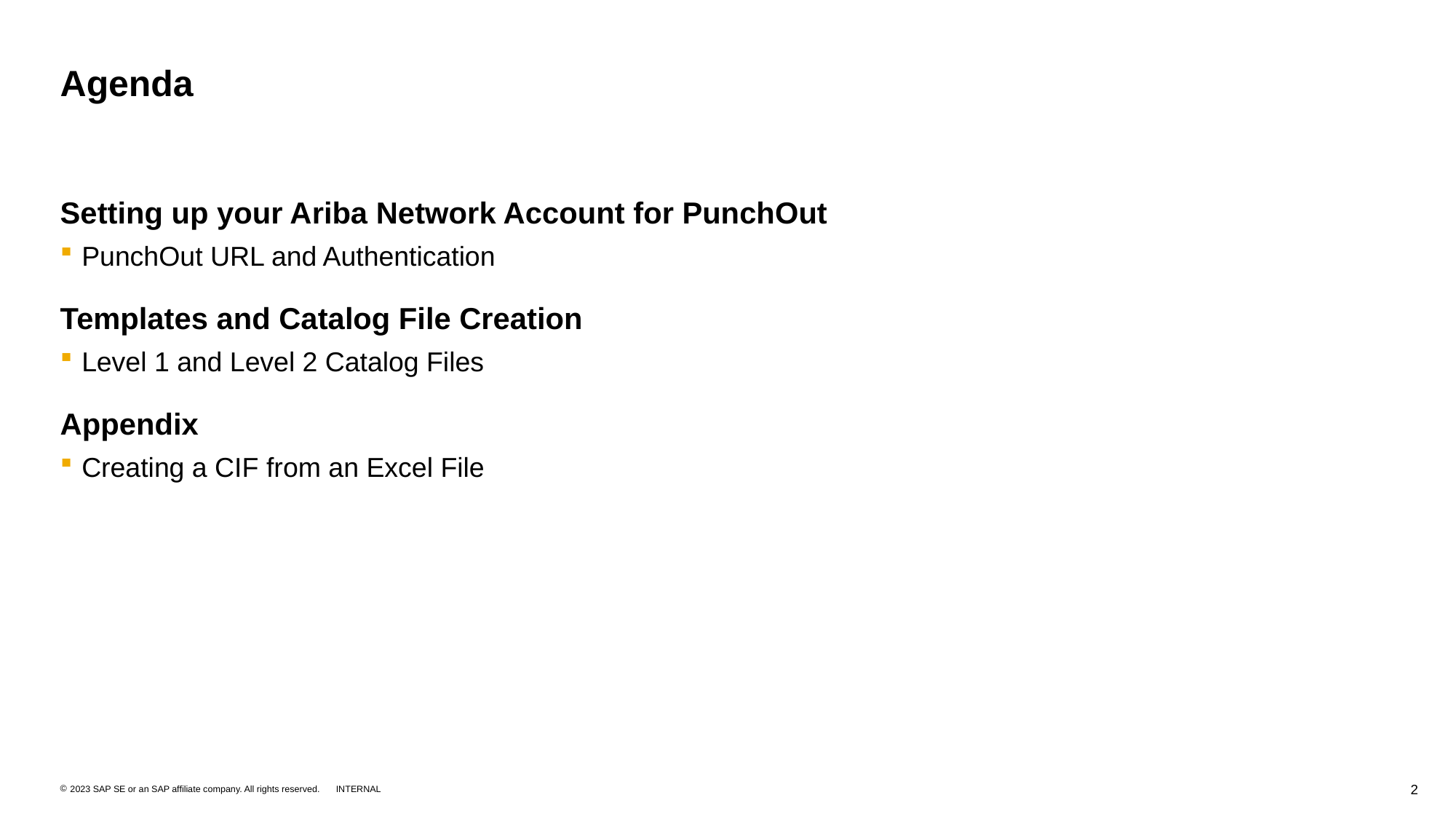

# Agenda
Setting up your Ariba Network Account for PunchOut
PunchOut URL and Authentication
Templates and Catalog File Creation
Level 1 and Level 2 Catalog Files
Appendix
Creating a CIF from an Excel File